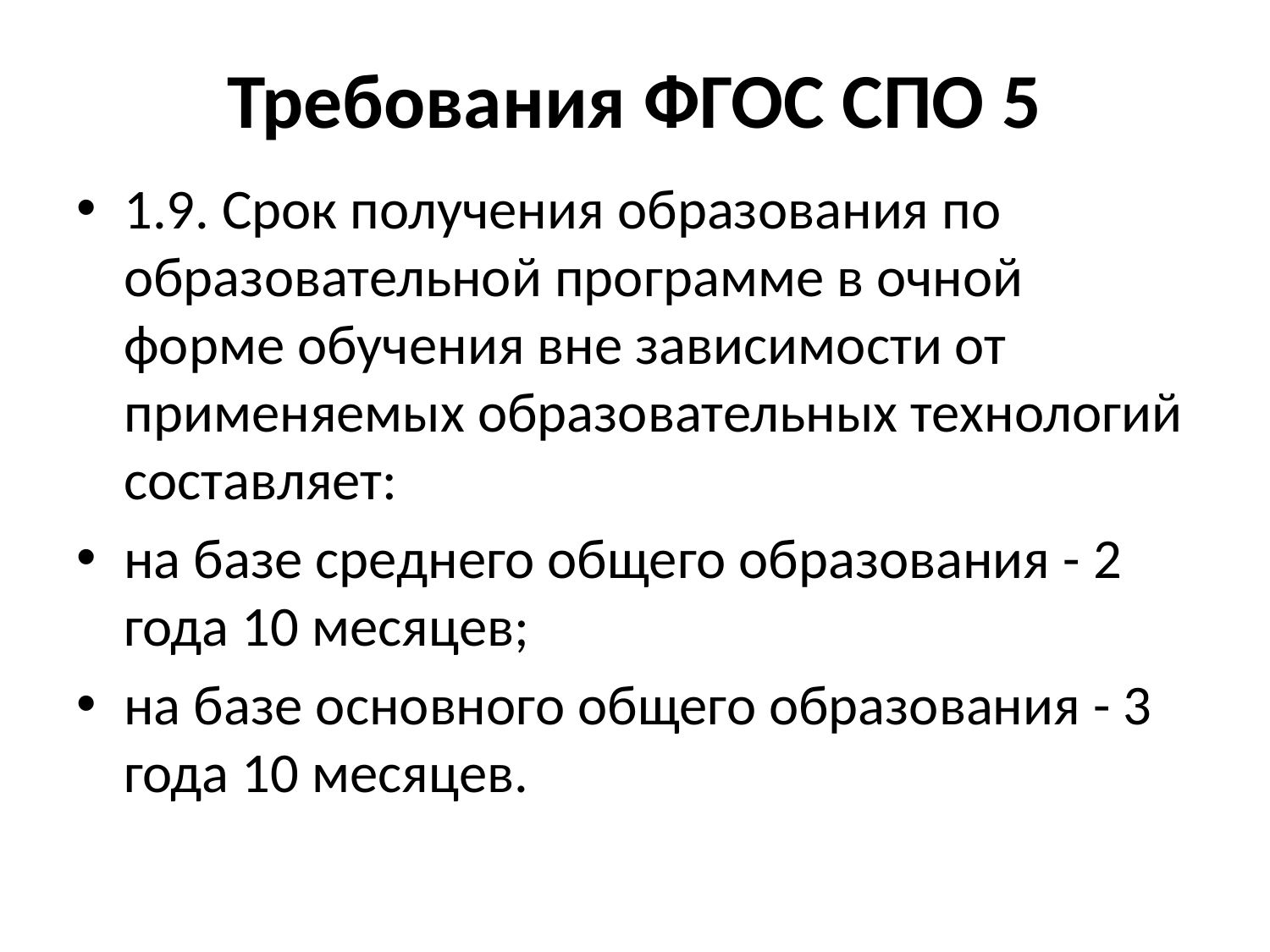

# Требования ФГОС СПО 5
1.9. Срок получения образования по образовательной программе в очной форме обучения вне зависимости от применяемых образовательных технологий составляет:
на базе среднего общего образования - 2 года 10 месяцев;
на базе основного общего образования - 3 года 10 месяцев.